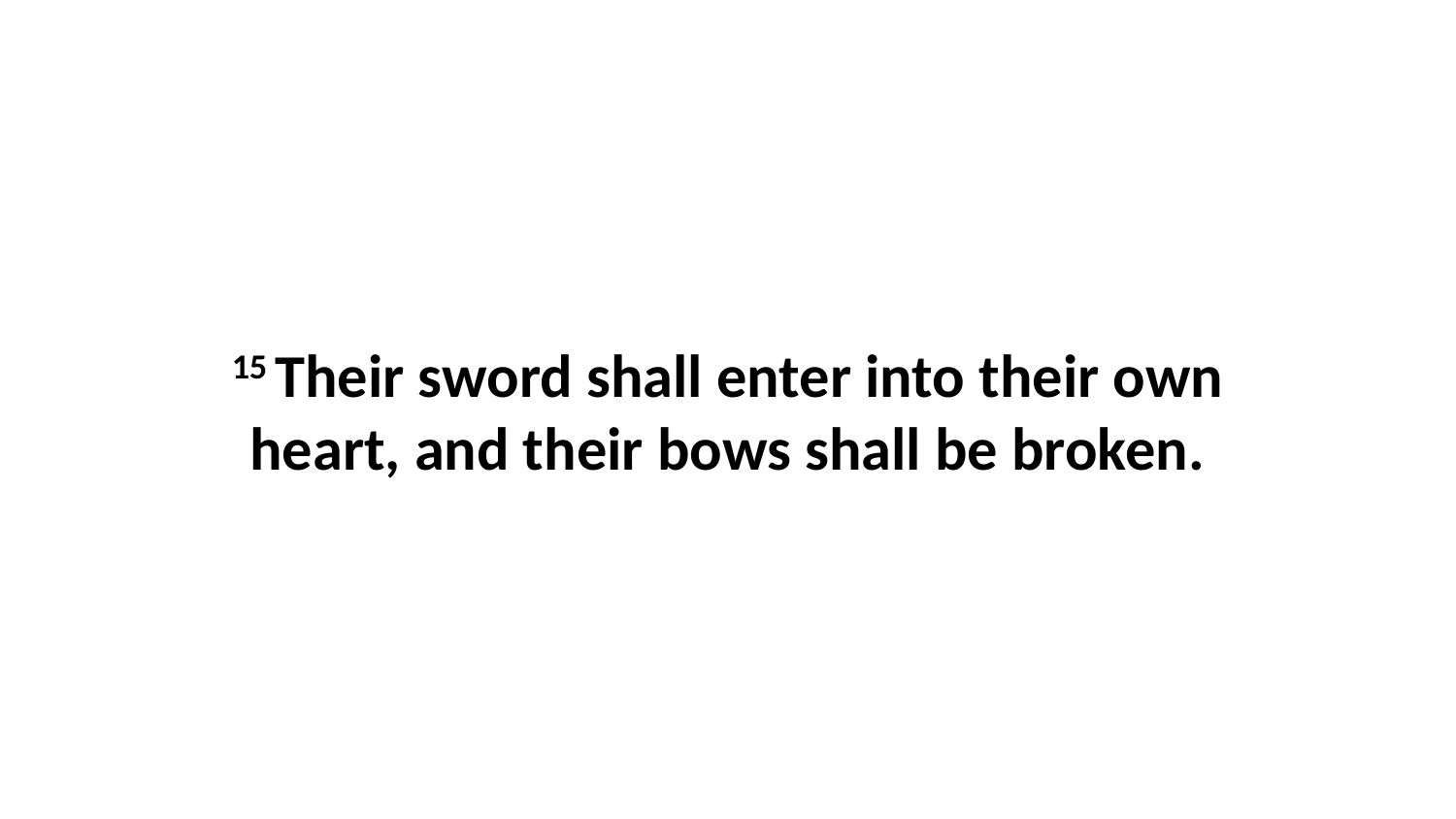

15 Their sword shall enter into their own heart, and their bows shall be broken.